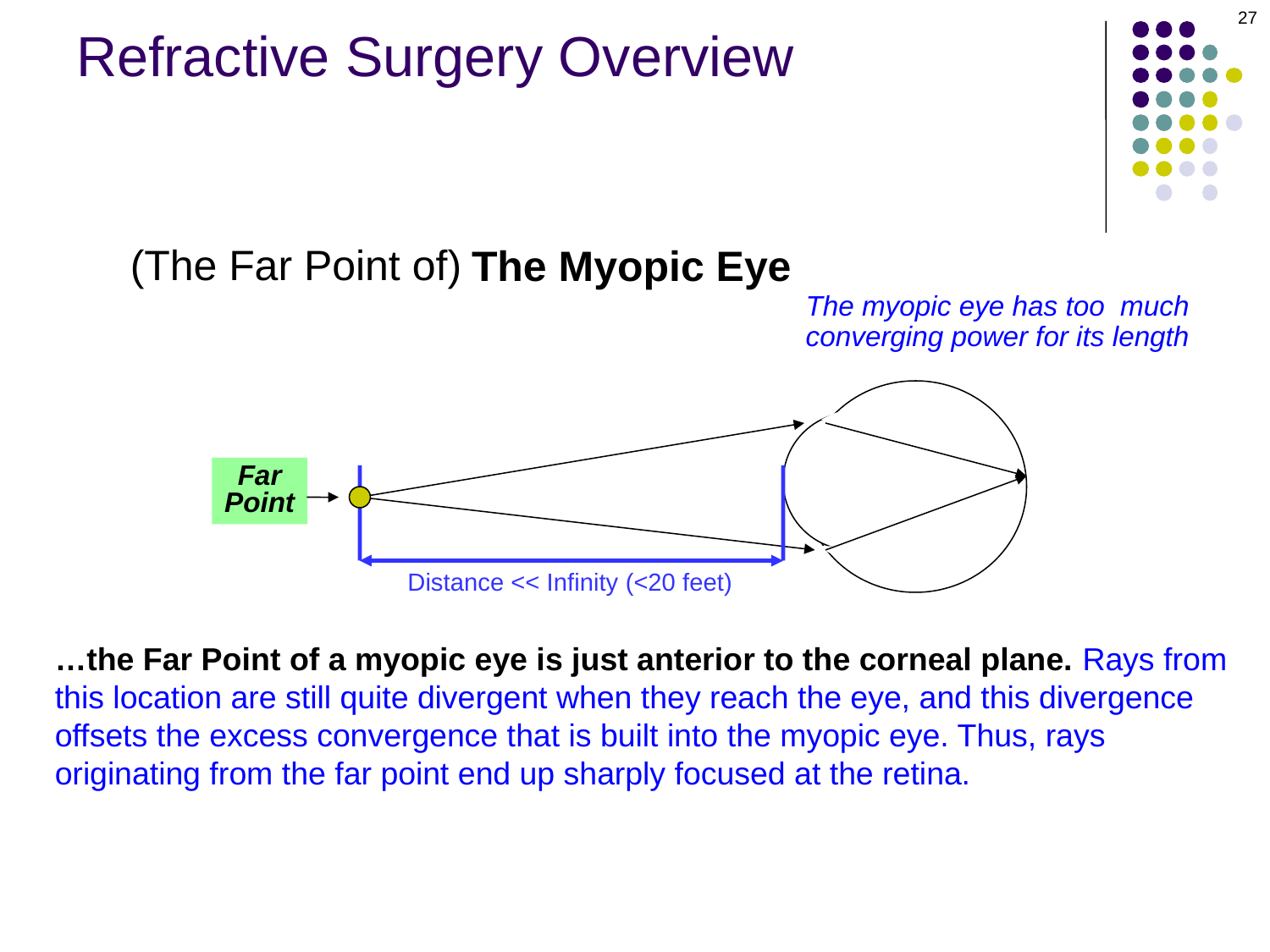

27
# Refractive Surgery Overview
(The Far Point of)
The Myopic Eye
The myopic eye has too  much
converging power for its length

Diverging light
Far
Point

Distance << Infinity (<20 feet)
…the Far Point of a myopic eye is just anterior to the corneal plane. Rays from
this location are still quite divergent when they reach the eye, and this divergence offsets the excess convergence that is built into the myopic eye. Thus, rays originating from the far point end up sharply focused at the retina.